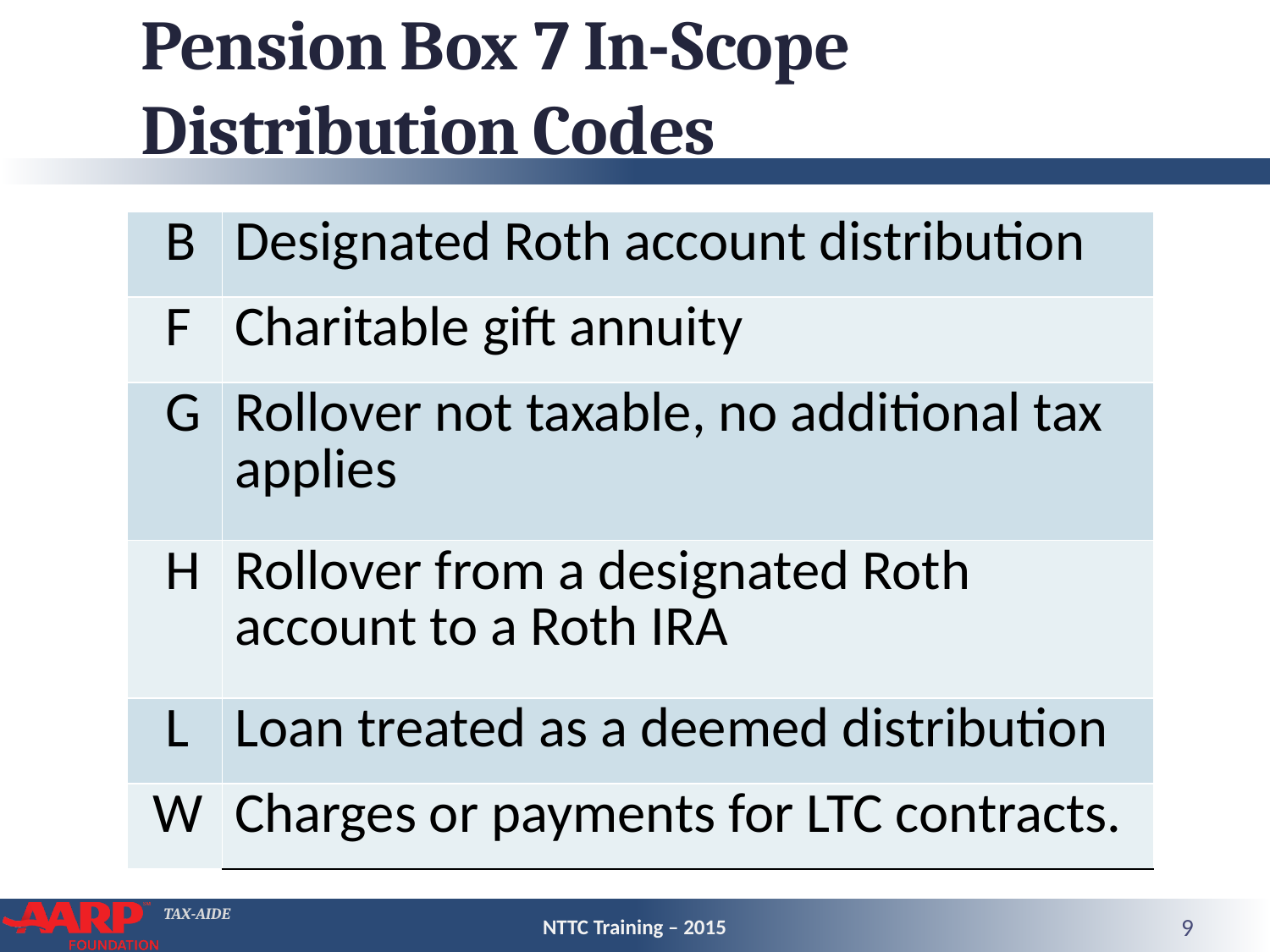

# Pension Box 7 In-Scope Distribution Codes
| B | Designated Roth account distribution |
| --- | --- |
| F | Charitable gift annuity |
| G | Rollover not taxable, no additional tax applies |
| H | Rollover from a designated Roth account to a Roth IRA |
| L | Loan treated as a deemed distribution |
| W | Charges or payments for LTC contracts. |
NTTC Training – 2015
9